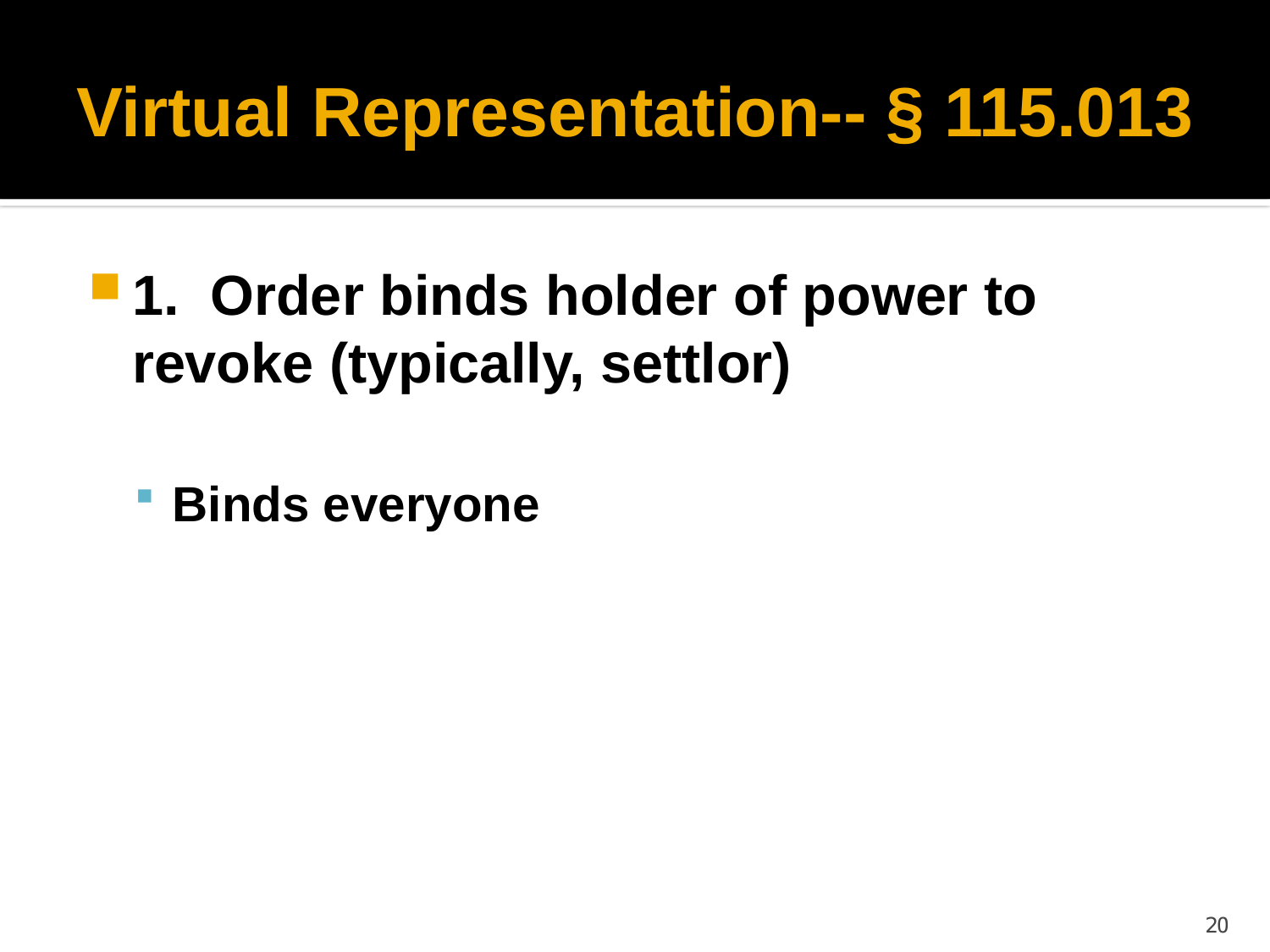

# Virtual Representation-- § 115.013
1.  Order binds holder of power to revoke (typically, settlor)

Binds everyone
20